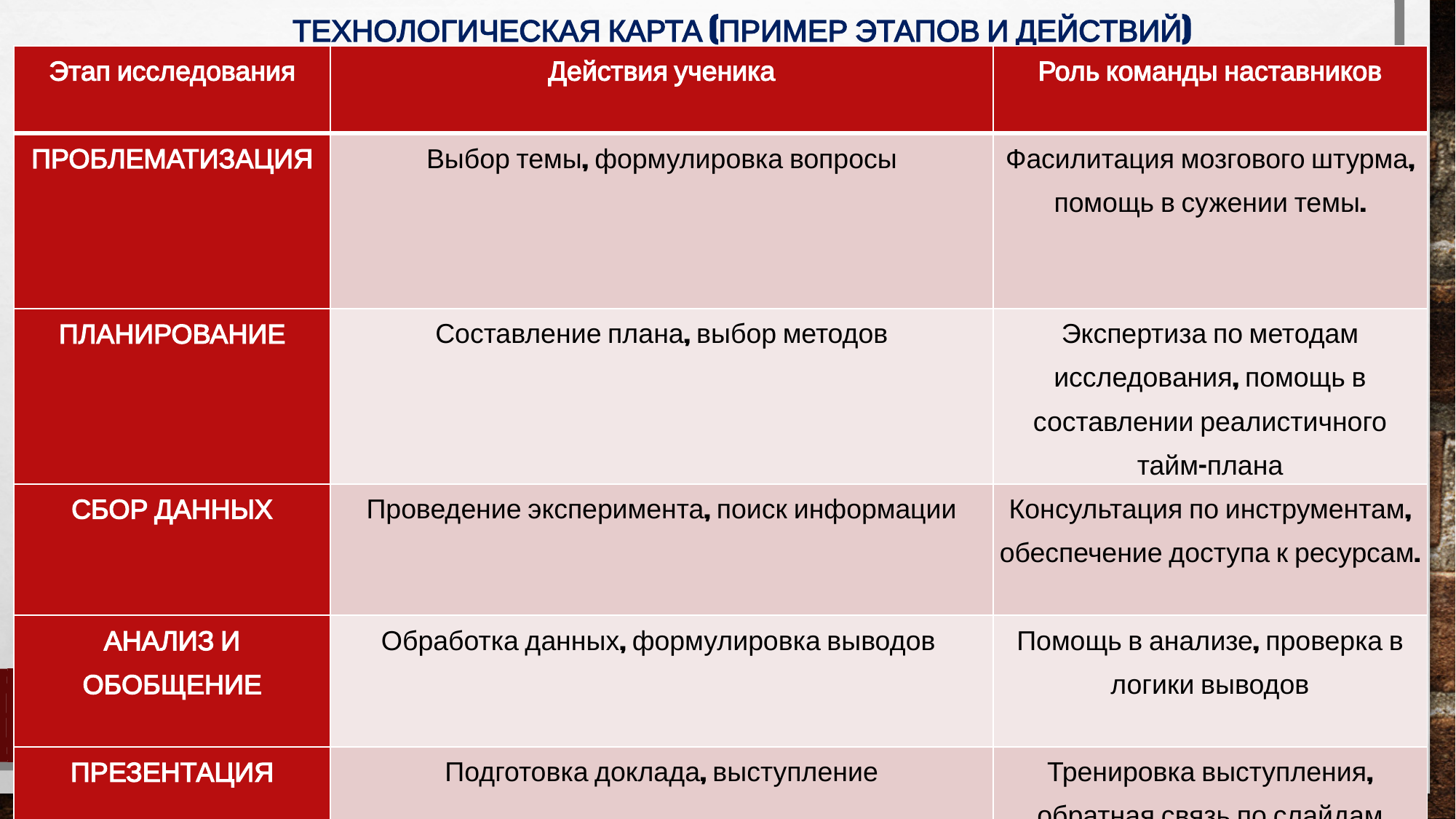

# ТЕХНОЛОГИЧЕСКАЯ КАРТА (ПРИМЕР ЭТАПОВ И ДЕЙСТВИЙ)
| Этап исследования | Действия ученика | Роль команды наставников |
| --- | --- | --- |
| ПРОБЛЕМАТИЗАЦИЯ | Выбор темы, формулировка вопросы | Фасилитация мозгового штурма, помощь в сужении темы. |
| ПЛАНИРОВАНИЕ | Составление плана, выбор методов | Экспертиза по методам исследования, помощь в составлении реалистичного тайм-плана |
| СБОР ДАННЫХ | Проведение эксперимента, поиск информации | Консультация по инструментам, обеспечение доступа к ресурсам. |
| АНАЛИЗ И ОБОБЩЕНИЕ | Обработка данных, формулировка выводов | Помощь в анализе, проверка в логики выводов |
| ПРЕЗЕНТАЦИЯ | Подготовка доклада, выступление | Тренировка выступления, обратная связь по слайдам |
| РЕФЛЕКСИЯ | Анализ своих достижений и трудностей | Организация рефлексивной сессии, обсуждение личностного роста. |